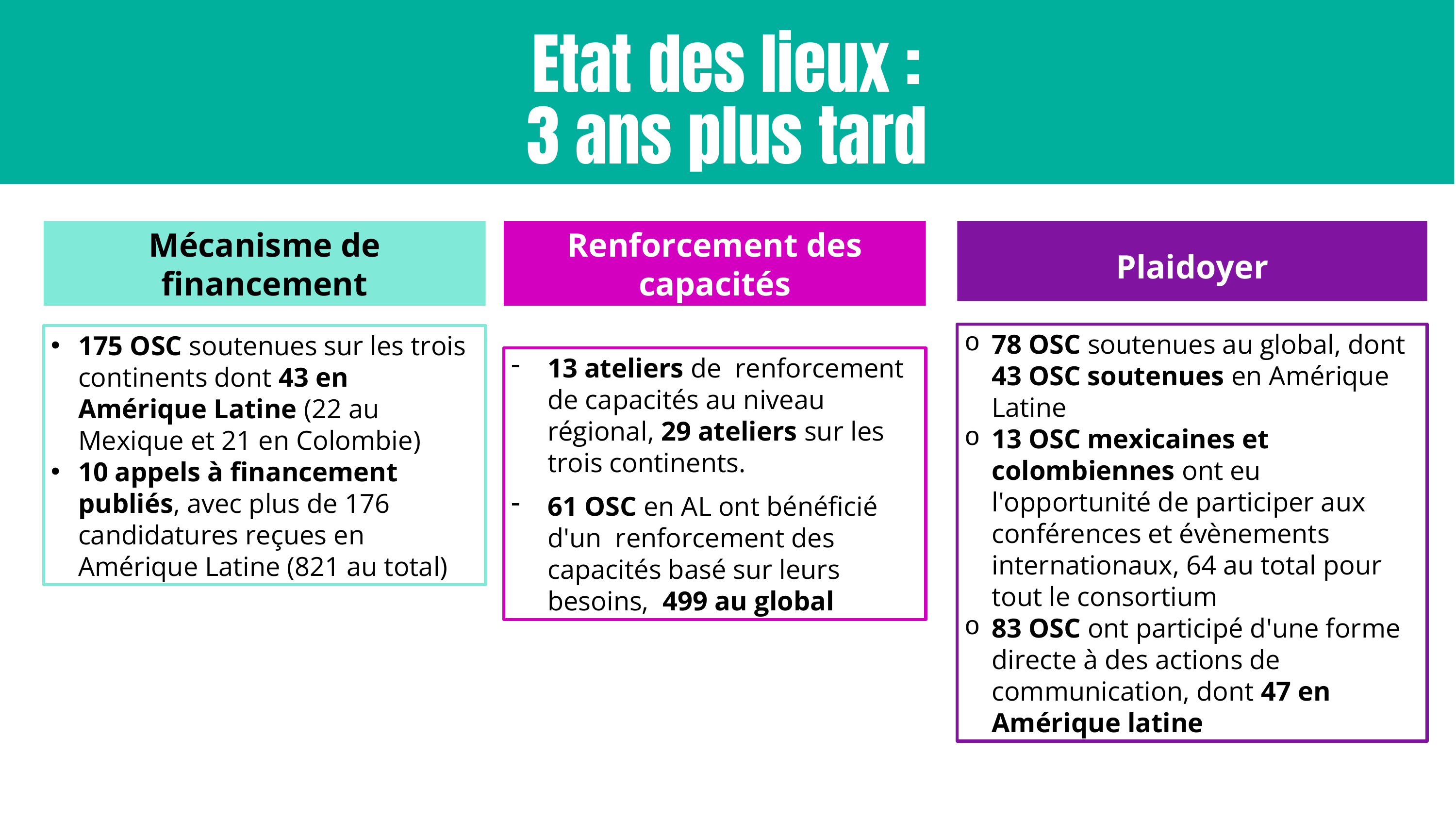

Etat des lieux :
3 ans plus tard
Mécanisme de financement
Renforcement des capacités

Plaidoyer

78 OSC soutenues au global, dont 43 OSC soutenues en Amérique Latine
13 OSC mexicaines et colombiennes ont eu l'opportunité de participer aux conférences et évènements internationaux, 64 au total pour tout le consortium
83 OSC ont participé d'une forme directe à des actions de communication, dont 47 en Amérique latine
175 OSC soutenues sur les trois continents dont 43 en Amérique Latine (22 au Mexique et 21 en Colombie)
10 appels à financement publiés, avec plus de 176 candidatures reçues en Amérique Latine (821 au total)
13 ateliers de  renforcement de capacités au niveau régional, 29 ateliers sur les trois continents.
61 OSC en AL ont bénéficié d'un  renforcement des capacités basé sur leurs besoins,  499 au global